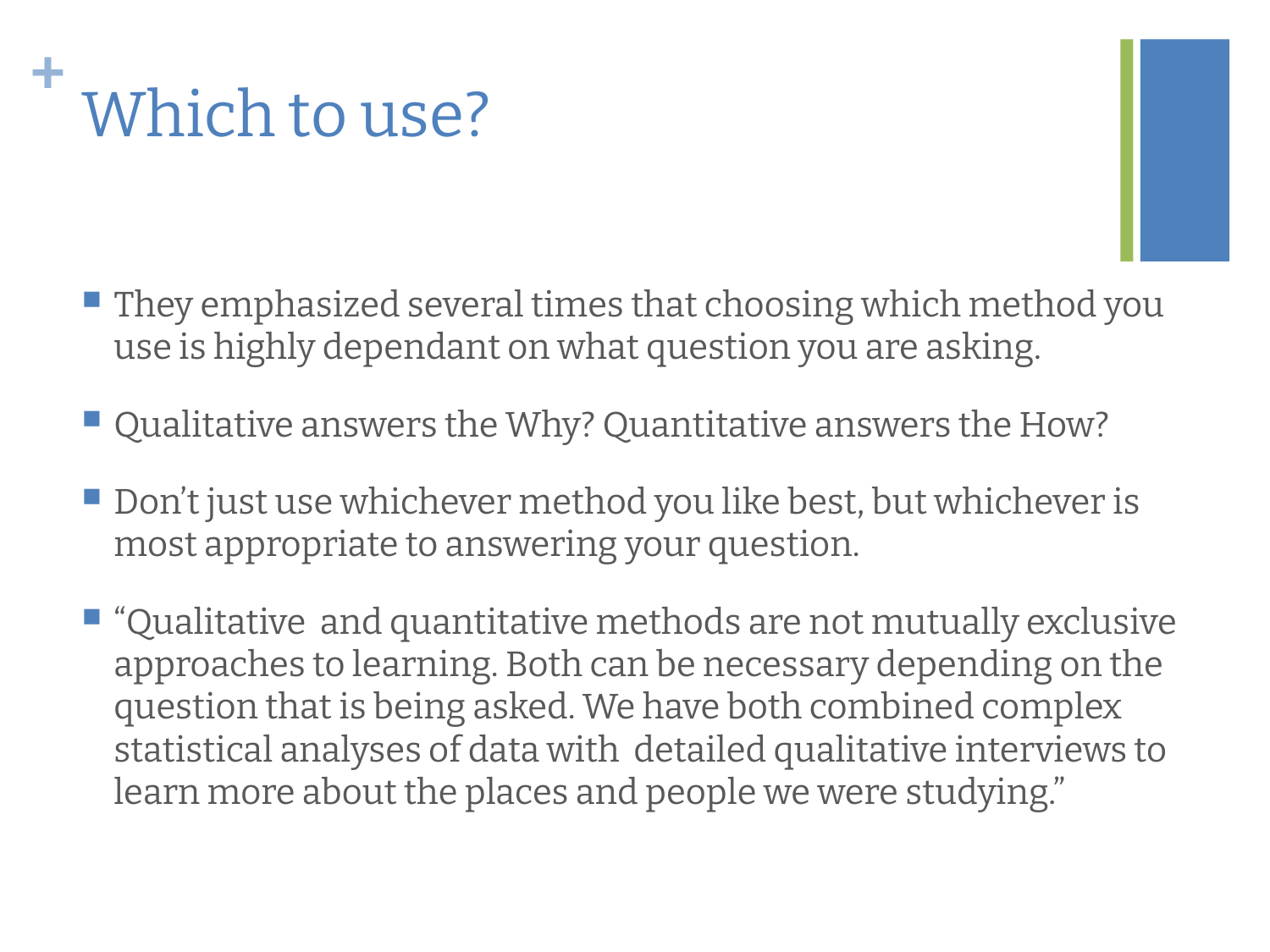

# Which to use?
They emphasized several times that choosing which method you use is highly dependant on what question you are asking.
Qualitative answers the Why? Quantitative answers the How?
Don’t just use whichever method you like best, but whichever is most appropriate to answering your question.
“Qualitative  and quantitative methods are not mutually exclusive approaches to learning. Both can be necessary depending on the question that is being asked. We have both combined complex statistical analyses of data with  detailed qualitative interviews to learn more about the places and people we were studying.”